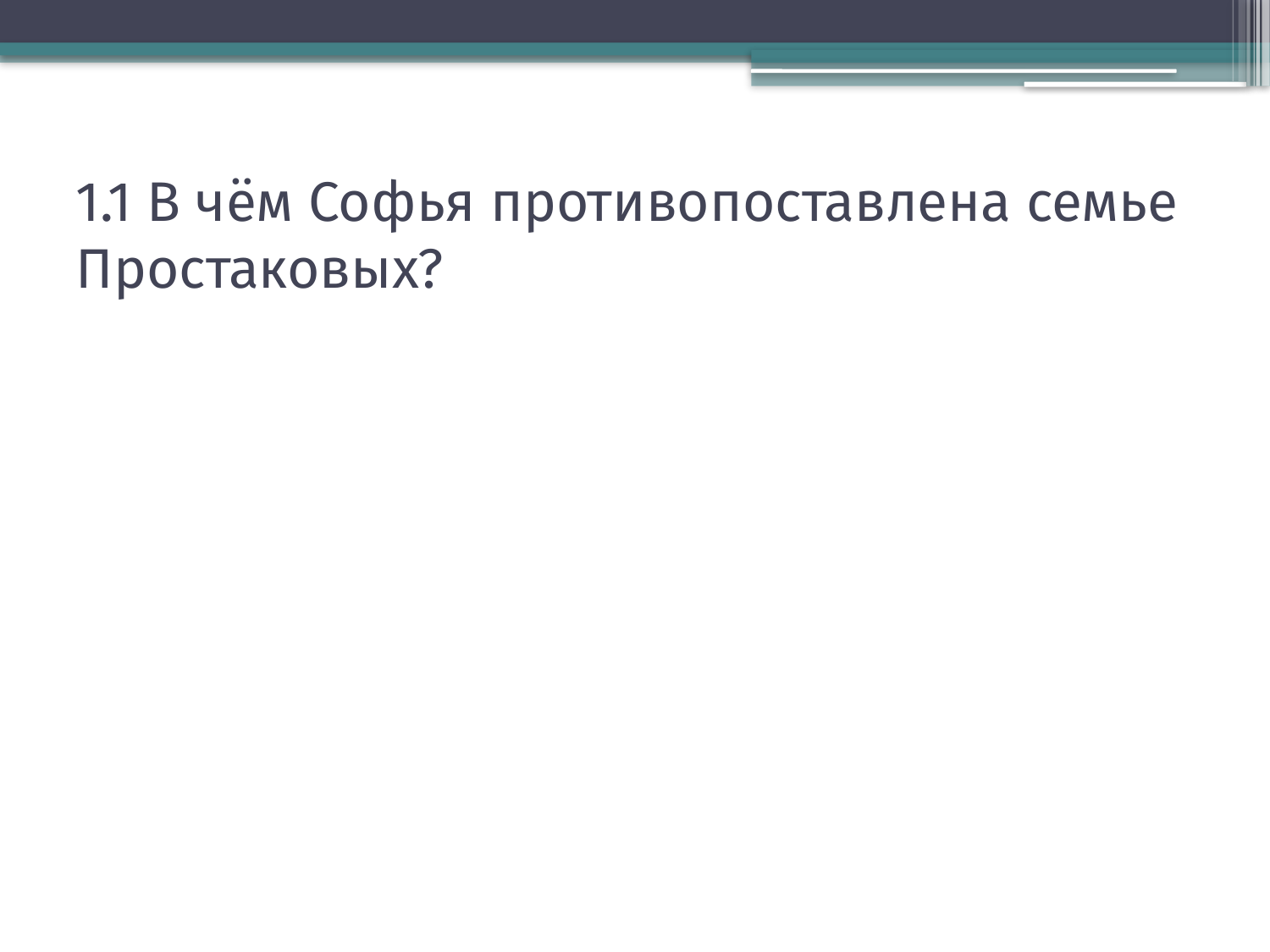

# 1.1 В чём Софья противопоставлена семье Простаковых?